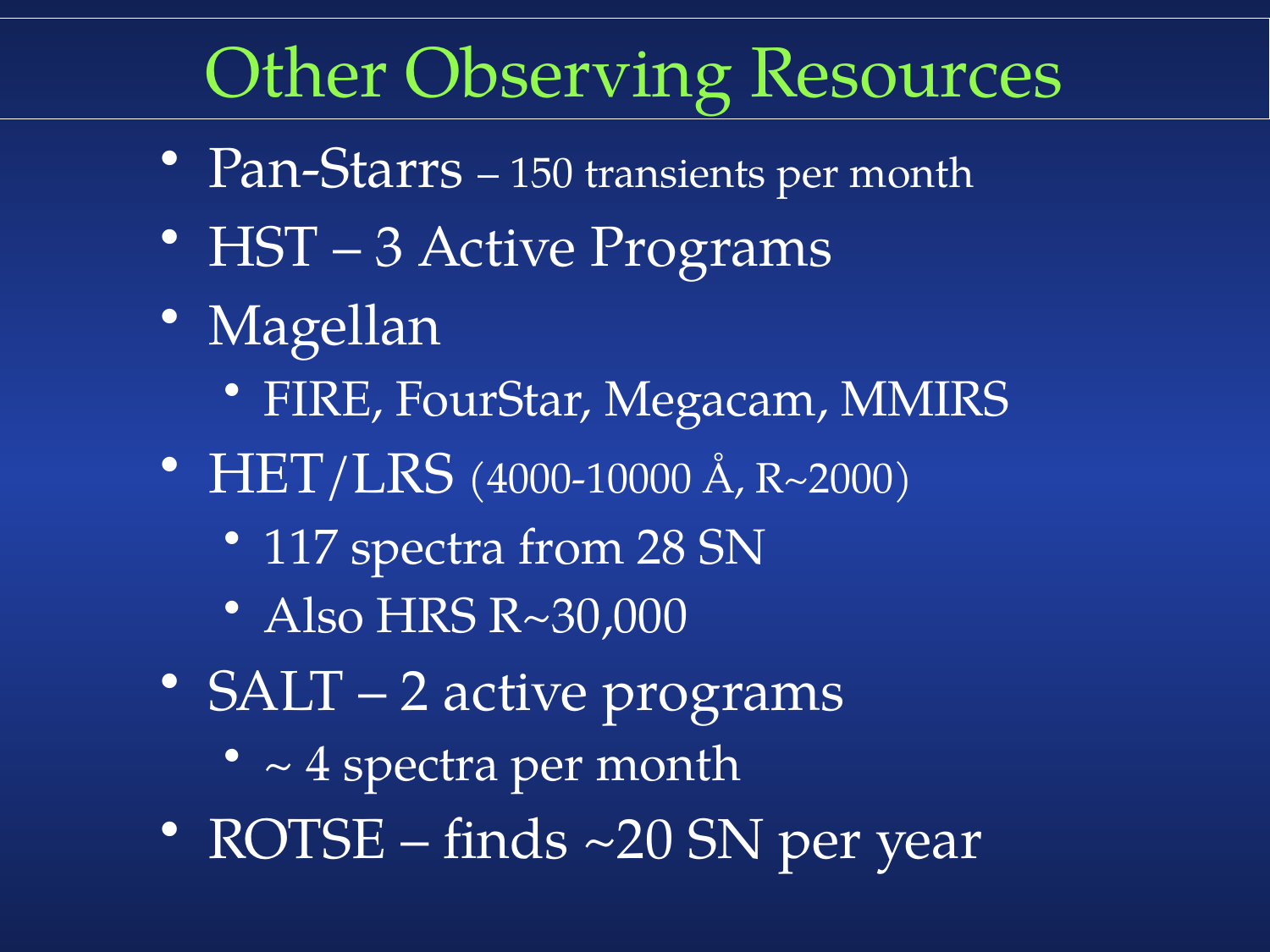

Other Observing Resources
Pan-Starrs – 150 transients per month
HST – 3 Active Programs
Magellan
FIRE, FourStar, Megacam, MMIRS
HET/LRS (4000-10000 Å, R~2000)
117 spectra from 28 SN
Also HRS R~30,000
SALT – 2 active programs
~ 4 spectra per month
ROTSE – finds ~20 SN per year